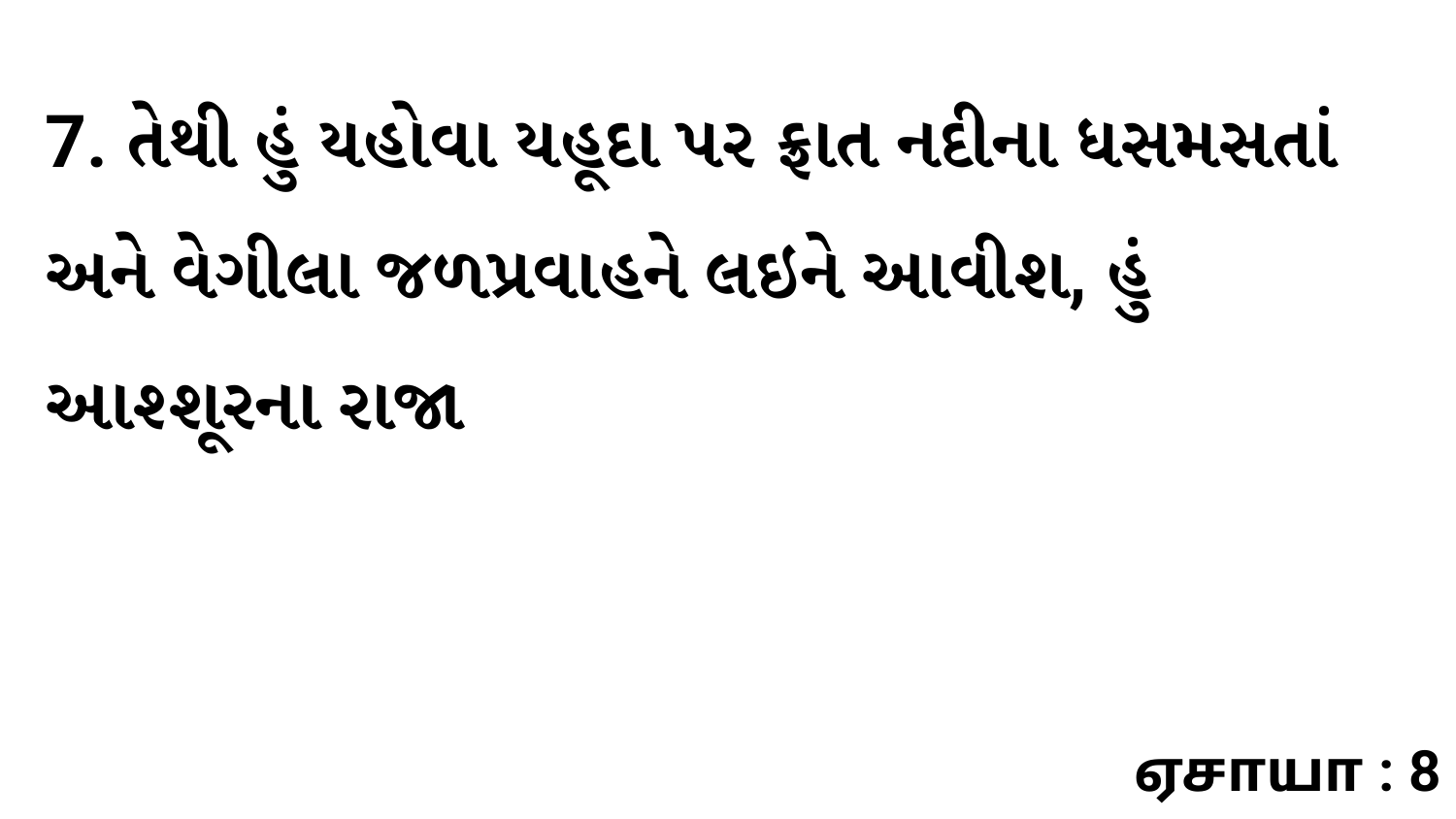

7. તેથી હું યહોવા યહૂદા પર ફ્રાત નદીના ધસમસતાં અને વેગીલા જળપ્રવાહને લઇને આવીશ, હું આશ્શૂરના રાજા
ஏசாயா : 8